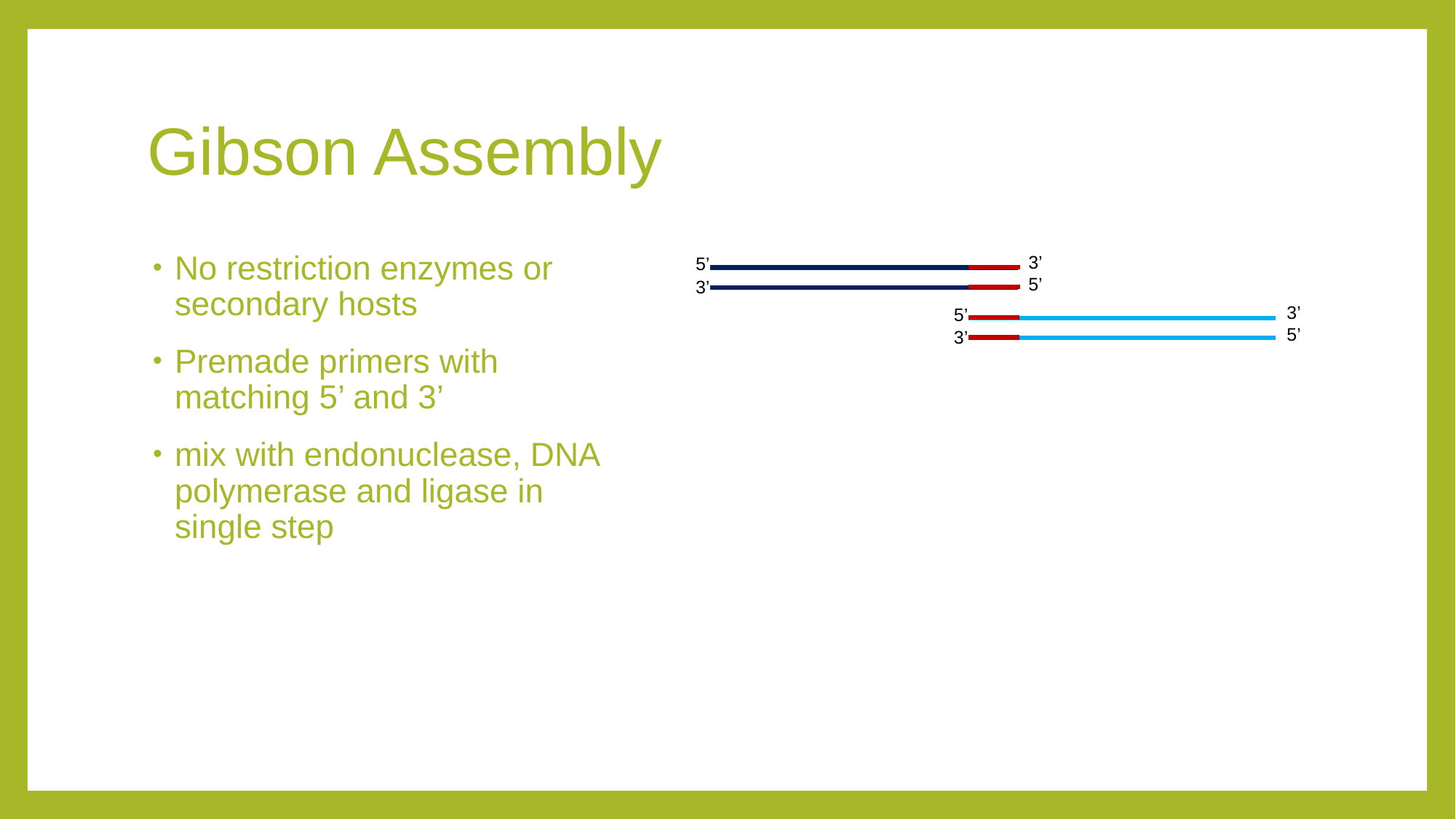

# Gibson Assembly
3’
No restriction enzymes or secondary hosts
Premade primers with matching 5’ and 3’
mix with endonuclease, DNA polymerase and ligase in single step
5’
5’
3’
3’
5’
5’
3’